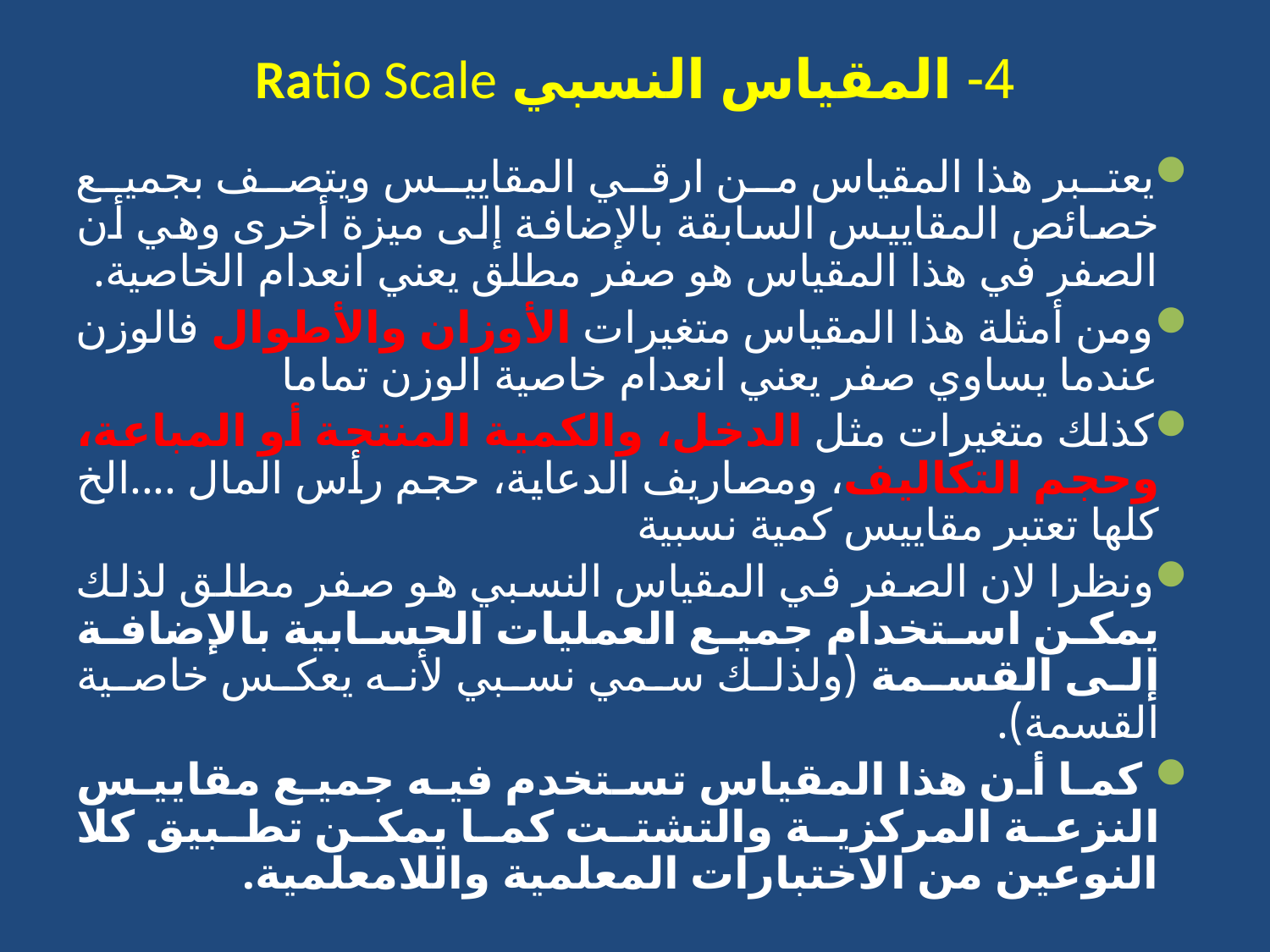

4- المقياس النسبي Ratio Scale
يعتبر هذا المقياس من ارقي المقاييس ويتصف بجميع خصائص المقاييس السابقة بالإضافة إلى ميزة أخرى وهي أن الصفر في هذا المقياس هو صفر مطلق يعني انعدام الخاصية.
ومن أمثلة هذا المقياس متغيرات الأوزان والأطوال فالوزن عندما يساوي صفر يعني انعدام خاصية الوزن تماما
كذلك متغيرات مثل الدخل، والكمية المنتجة أو المباعة، وحجم التكاليف، ومصاريف الدعاية، حجم رأس المال ....الخ كلها تعتبر مقاييس كمية نسبية
ونظرا لان الصفر في المقياس النسبي هو صفر مطلق لذلك يمكن استخدام جميع العمليات الحسابية بالإضافة إلى القسمة (ولذلك سمي نسبي لأنه يعكس خاصية القسمة).
 كما أن هذا المقياس تستخدم فيه جميع مقاييس النزعة المركزية والتشتت كما يمكن تطبيق كلا النوعين من الاختبارات المعلمية واللامعلمية.